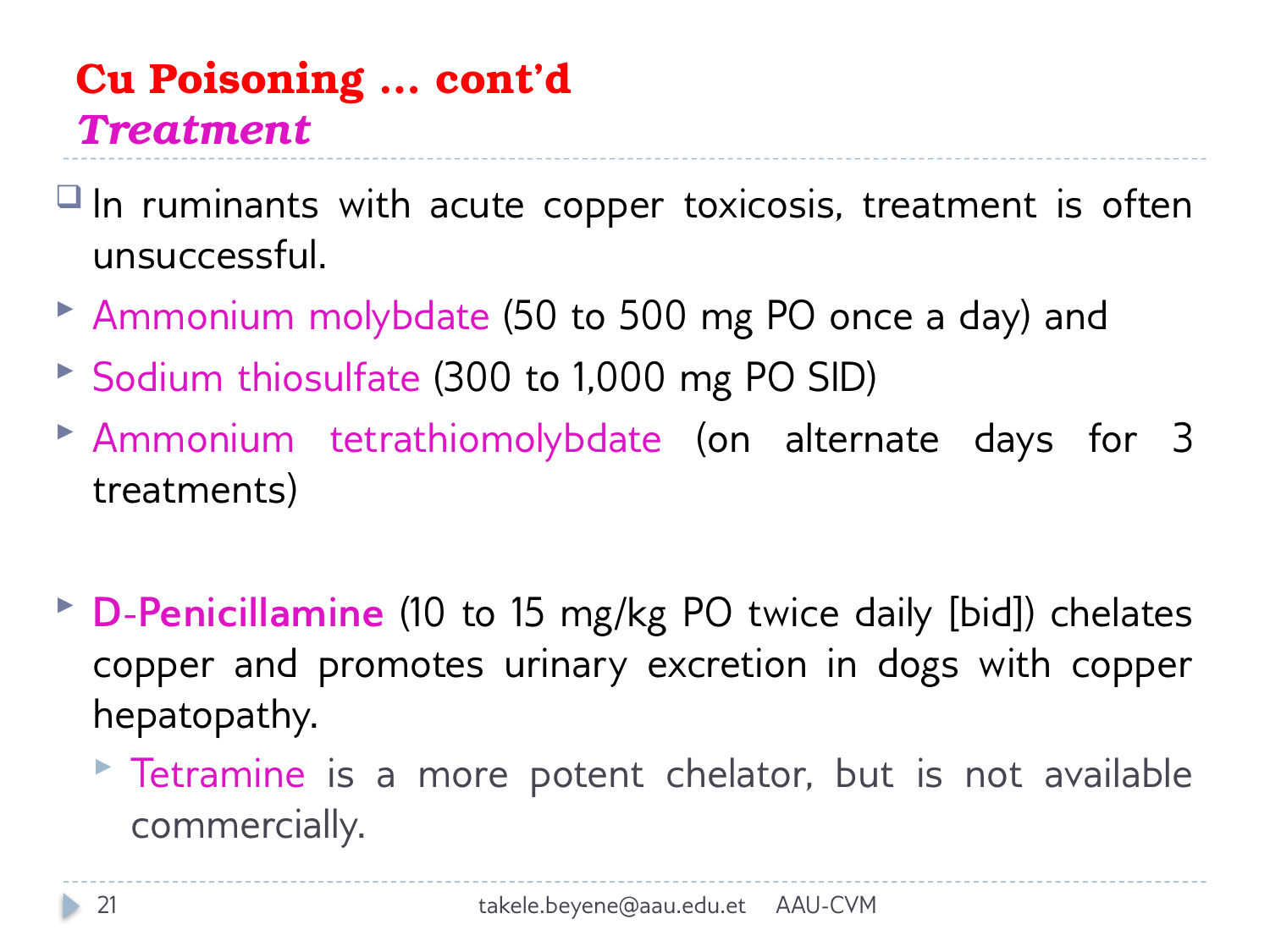

# Cu Poisoning … cont’d Treatment
In ruminants with acute copper toxicosis, treatment is often unsuccessful.
Ammonium molybdate (50 to 500 mg PO once a day) and
Sodium thiosulfate (300 to 1,000 mg PO SID)
Ammonium tetrathiomolybdate (on alternate days for 3 treatments)

D-Penicillamine (10 to 15 mg/kg PO twice daily [bid]) chelates copper and promotes urinary excretion in dogs with copper hepatopathy.
Tetramine is a more potent chelator, but is not available commercially.

21
takele.beyene@aau.edu.et    AAU-CVM